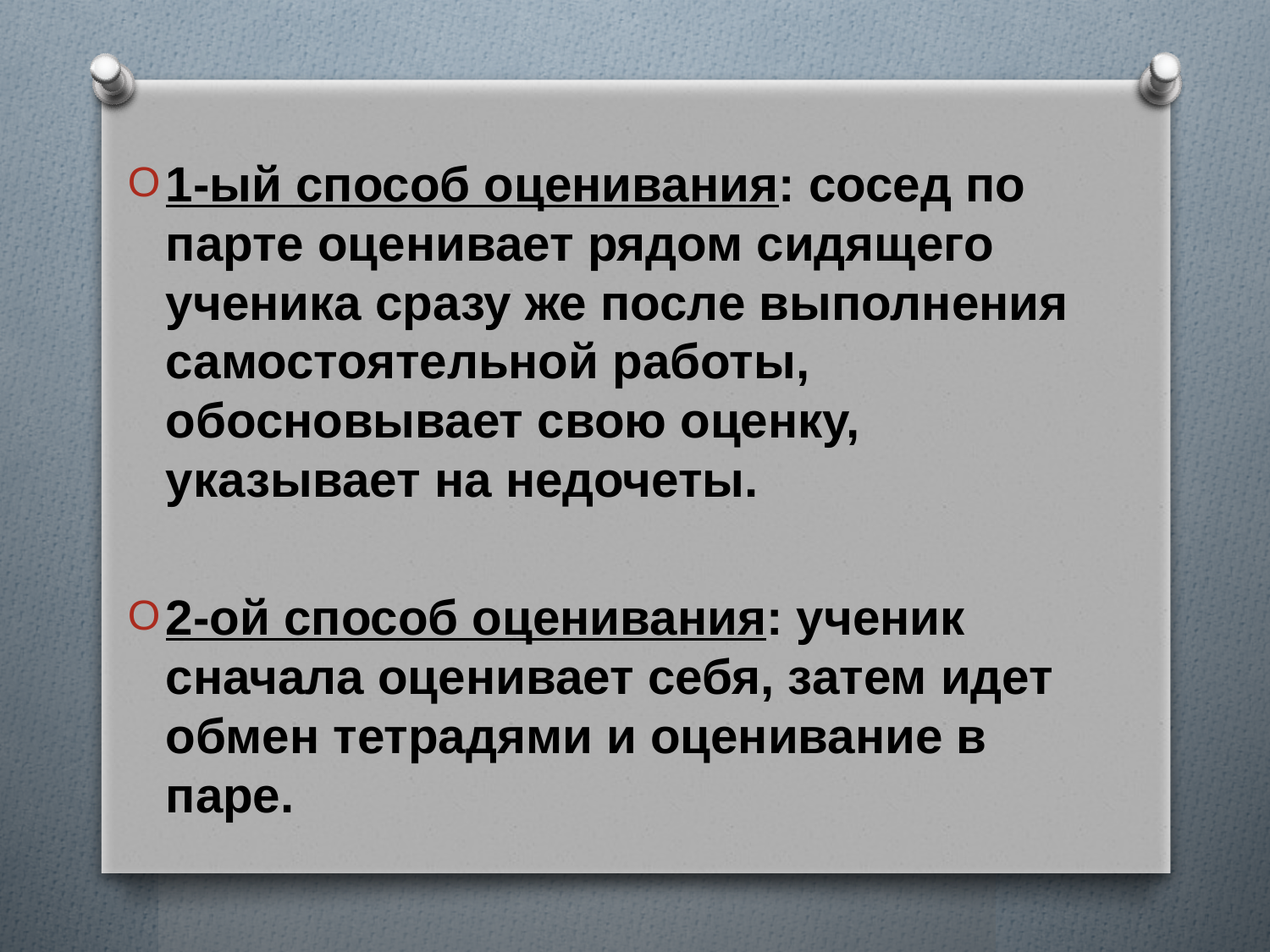

1-ый способ оценивания: сосед по парте оценивает рядом сидящего ученика сразу же после выполнения самостоятельной работы, обосновывает свою оценку, указывает на недочеты.

2-ой способ оценивания: ученик сначала оценивает себя, затем идет обмен тетрадями и оценивание в паре.